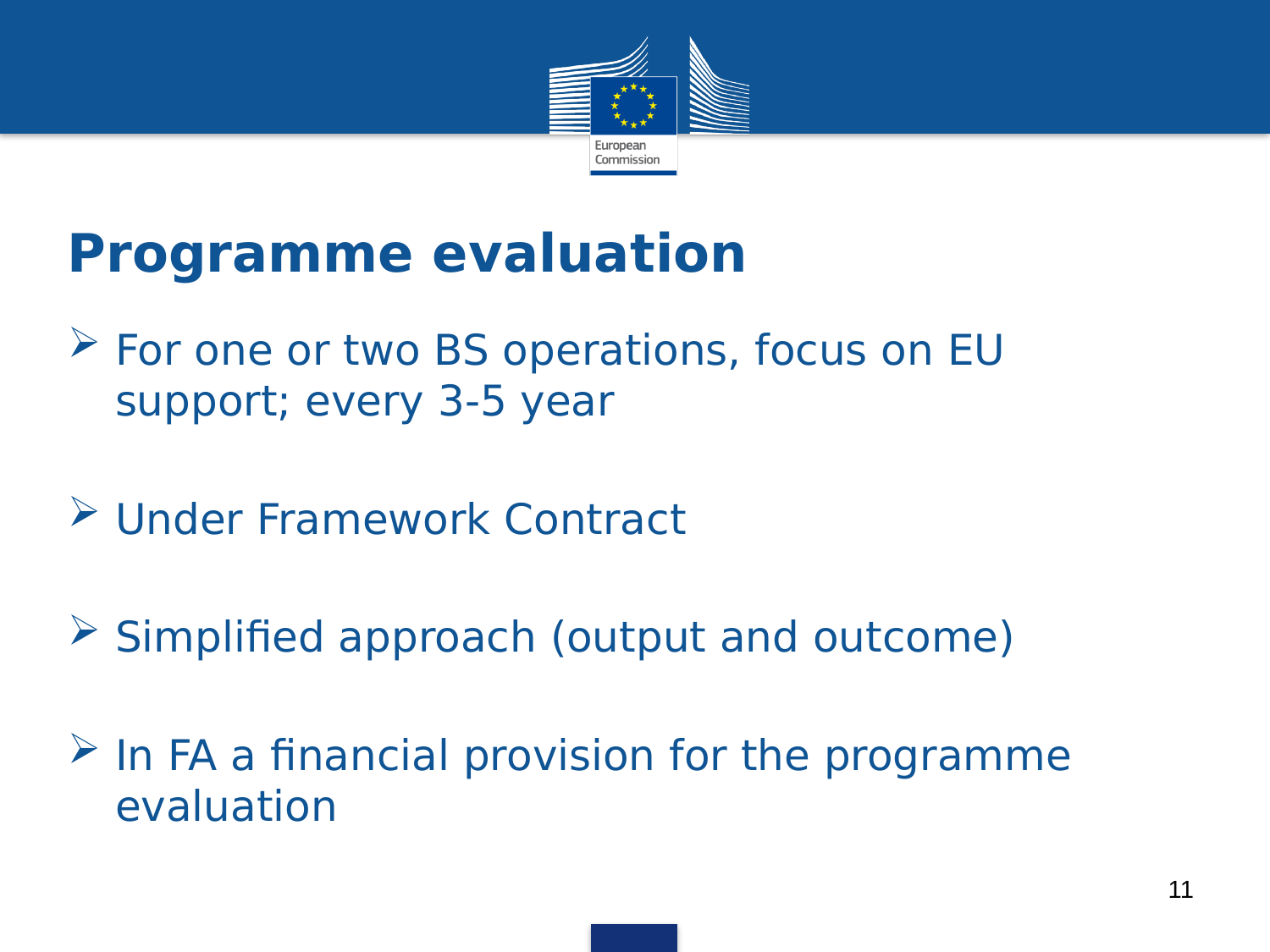

# Programme evaluation
For one or two BS operations, focus on EU support; every 3-5 year

Under Framework Contract

Simplified approach (output and outcome)

In FA a financial provision for the programme evaluation
11